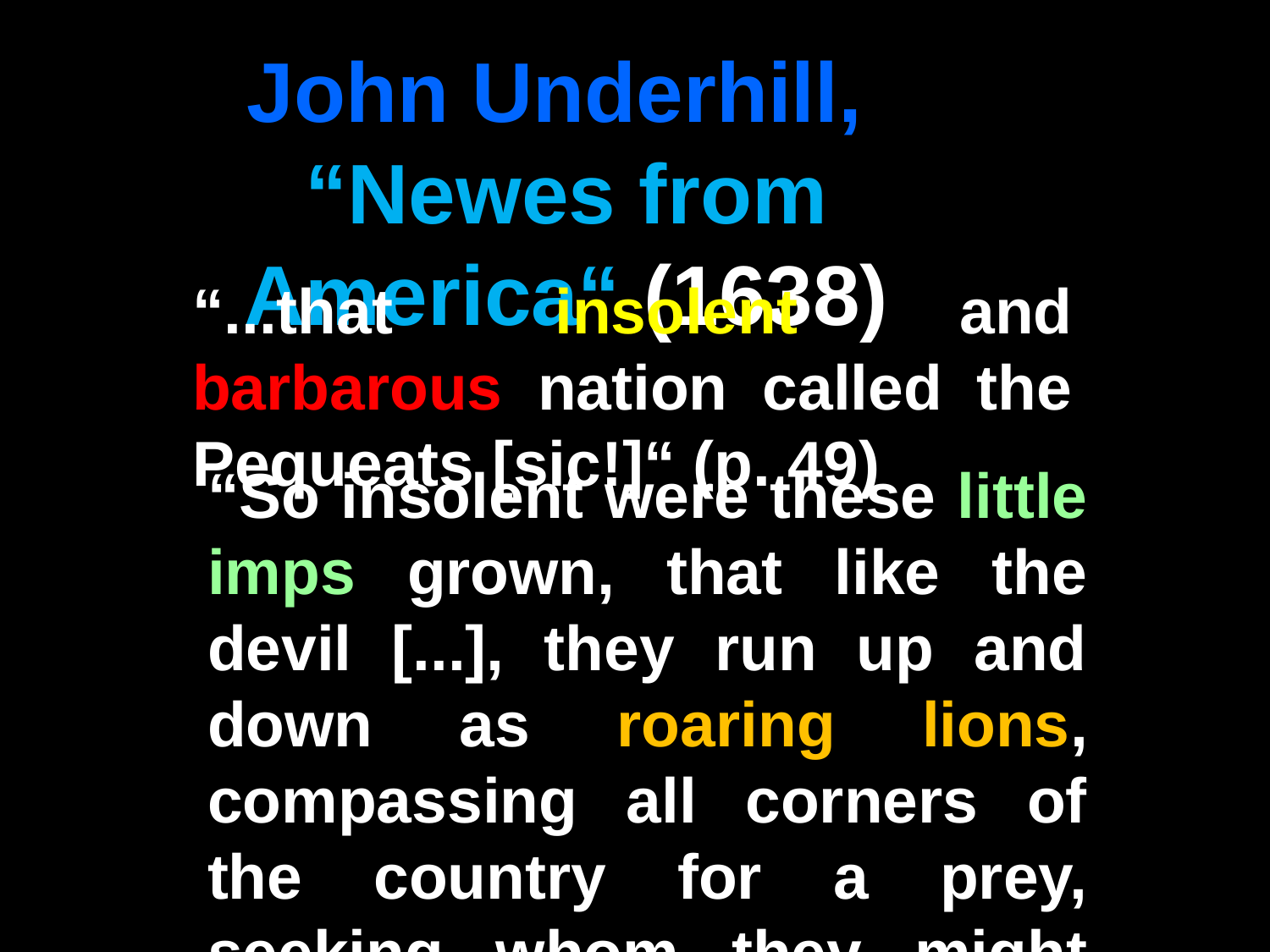

# John Underhill, “Newes from America“ (1638)
“...that insolent and barbarous nation called the Pequeats [sic!]“ (p. 49)
“So insolent were these little imps grown, that like the devil [...], they run up and down as roaring lions, compassing all corners of the country for a prey, seeking whom they might devour“ (p. 66)